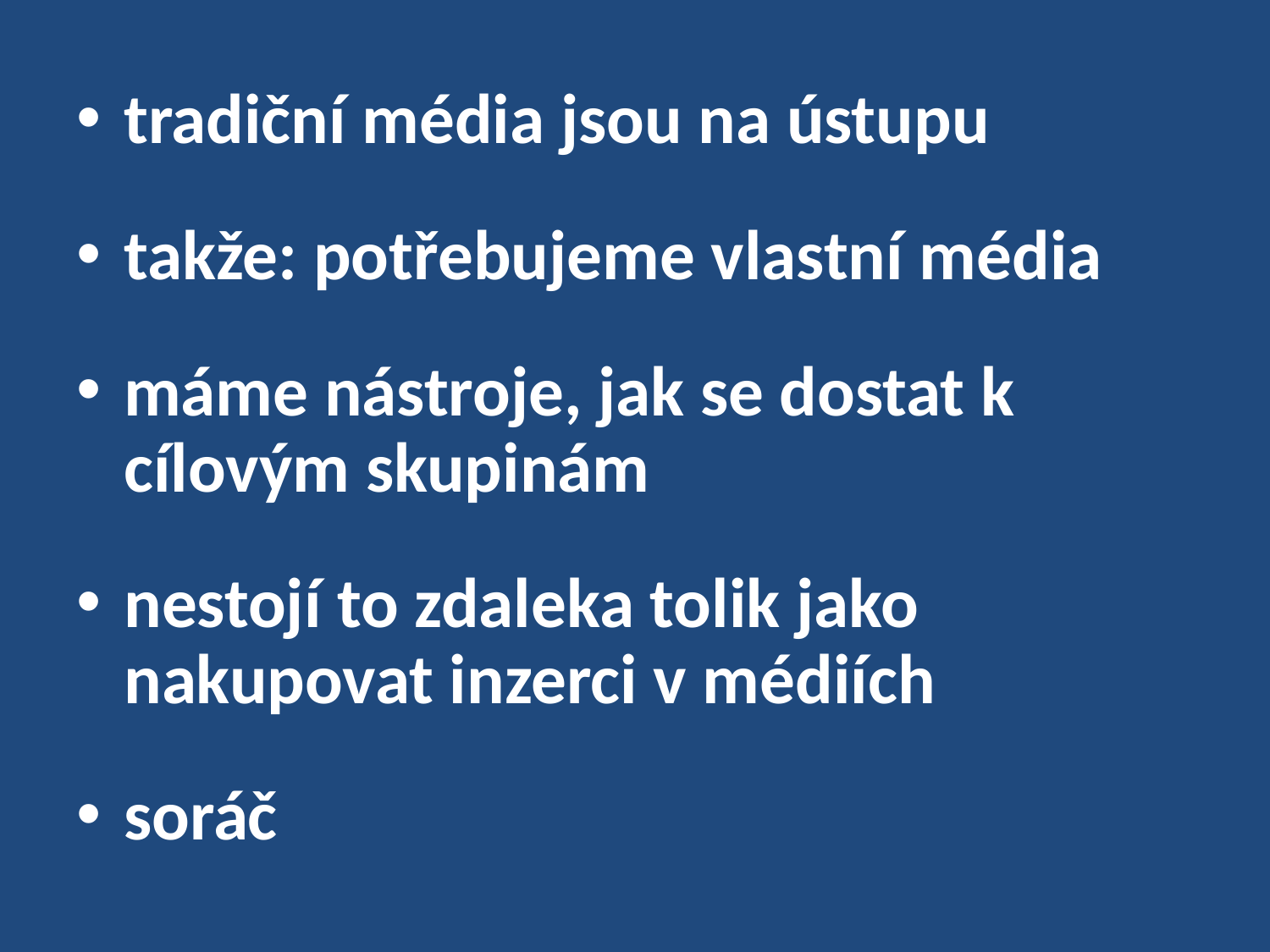

tradiční média jsou na ústupu
takže: potřebujeme vlastní média
máme nástroje, jak se dostat k cílovým skupinám
nestojí to zdaleka tolik jako nakupovat inzerci v médiích
soráč